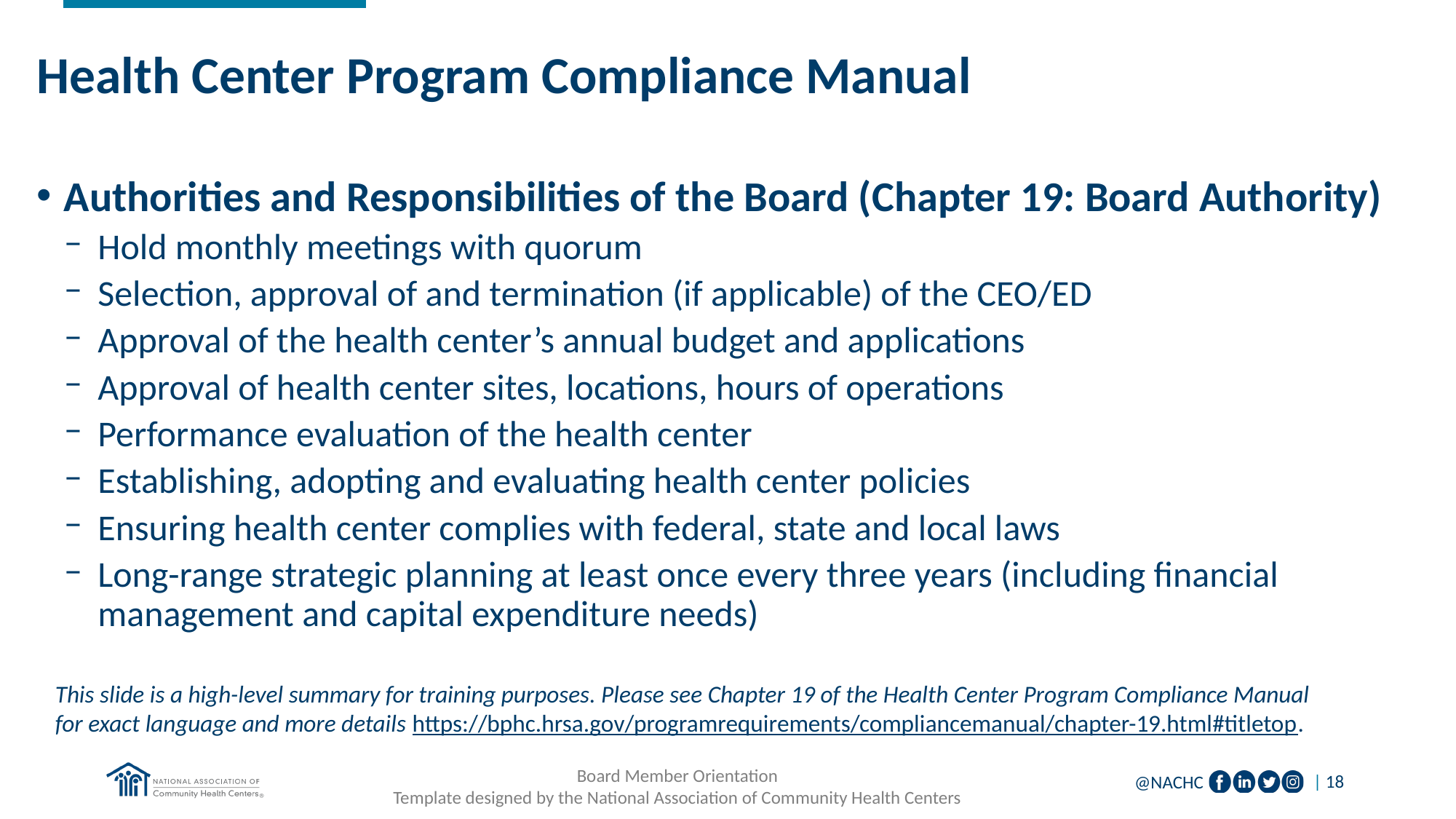

# Health Center Program Compliance Manual
Authorities and Responsibilities of the Board (Chapter 19: Board Authority)
Hold monthly meetings with quorum
Selection, approval of and termination (if applicable) of the CEO/ED
Approval of the health center’s annual budget and applications
Approval of health center sites, locations, hours of operations
Performance evaluation of the health center
Establishing, adopting and evaluating health center policies
Ensuring health center complies with federal, state and local laws
Long-range strategic planning at least once every three years (including financial management and capital expenditure needs)
This slide is a high-level summary for training purposes. Please see Chapter 19 of the Health Center Program Compliance Manual for exact language and more details https://bphc.hrsa.gov/programrequirements/compliancemanual/chapter-19.html#titletop.
Board Member Orientation
Template designed by the National Association of Community Health Centers
| 18